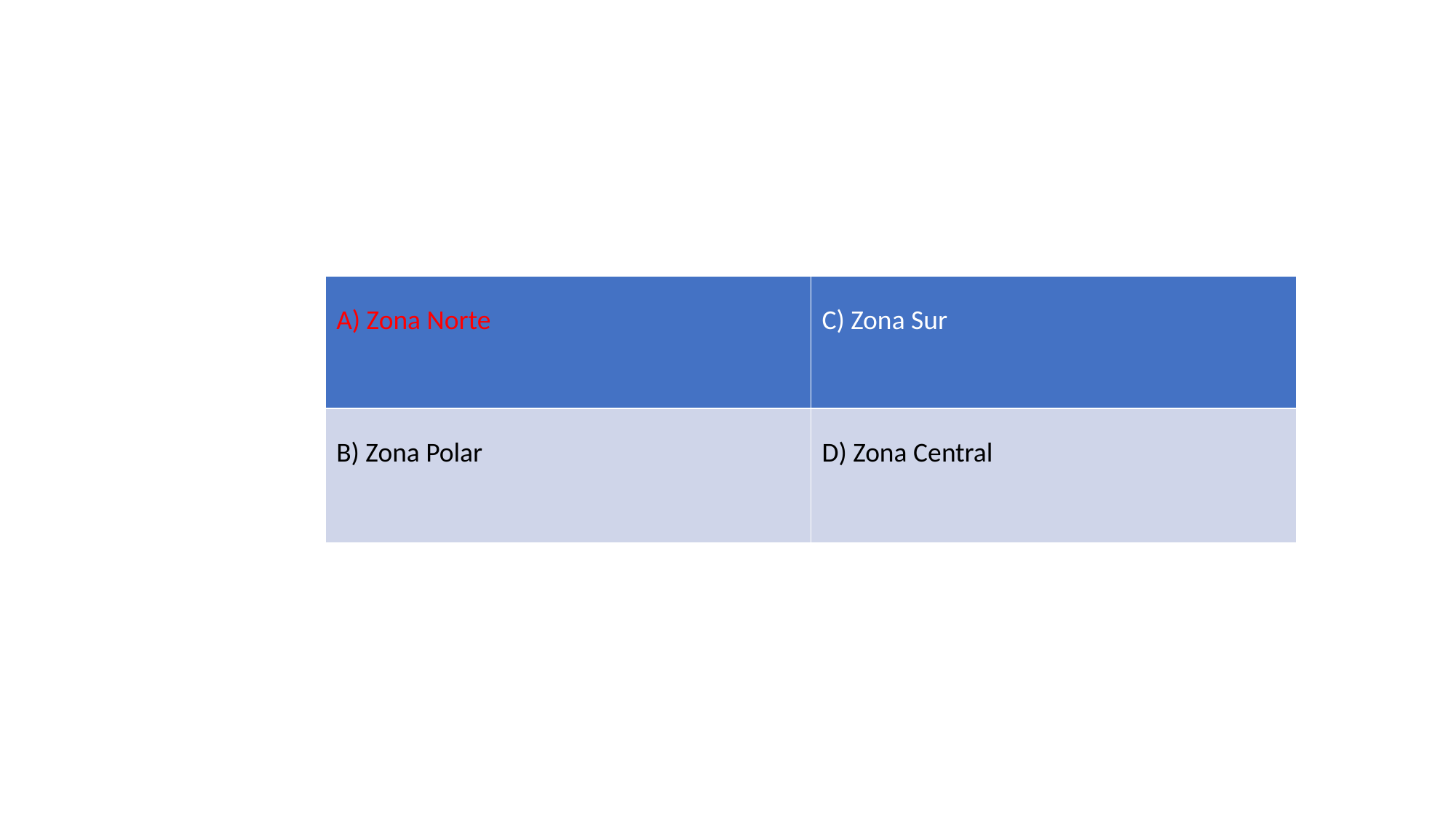

| A) Zona Norte | C) Zona Sur |
| --- | --- |
| B) Zona Polar | D) Zona Central |